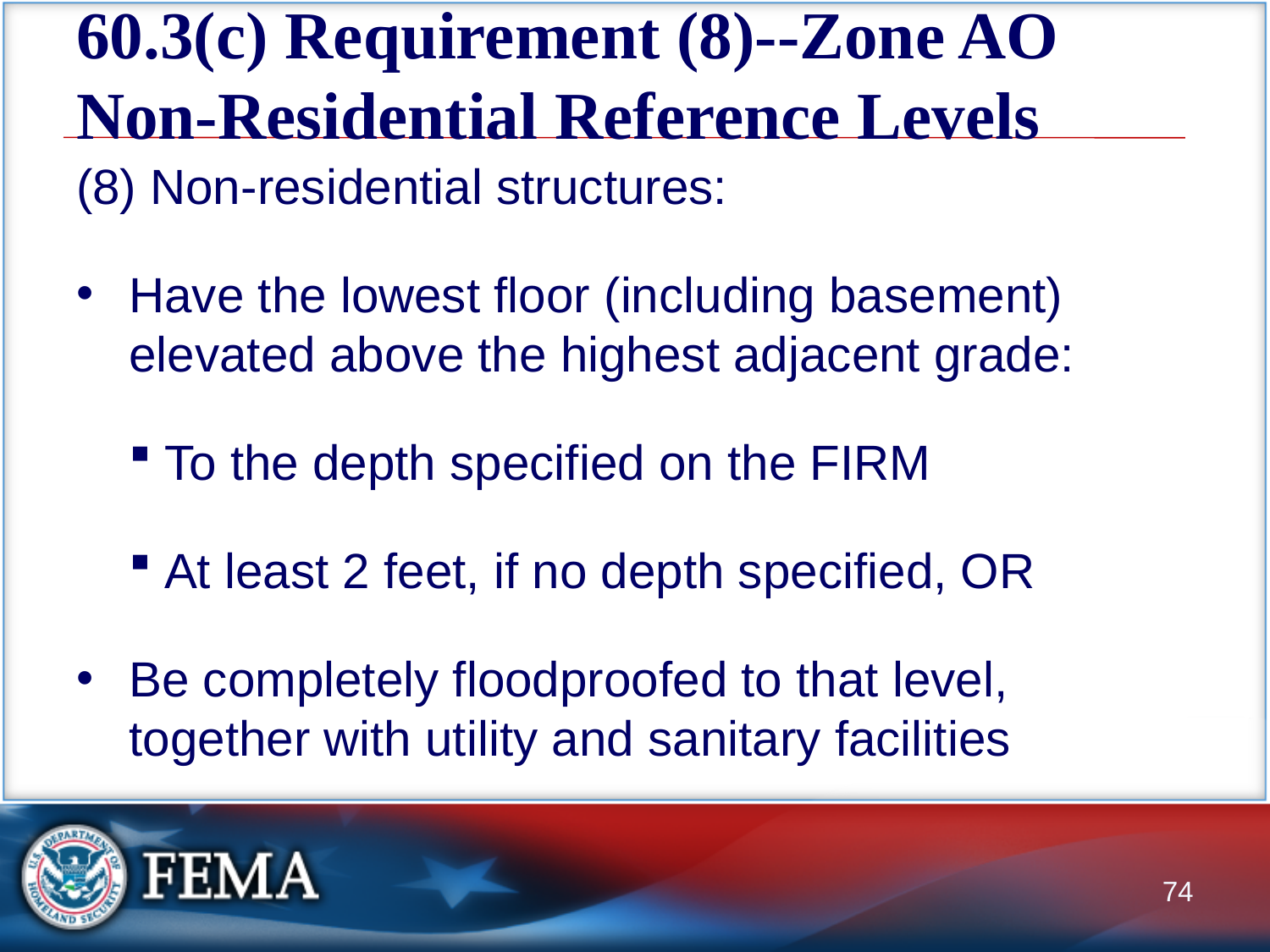

# 60.3(c) Requirement (8)--Zone AO Non-Residential Reference Levels
(8) Non-residential structures:
Have the lowest floor (including basement) elevated above the highest adjacent grade:
To the depth specified on the FIRM
At least 2 feet, if no depth specified, OR
Be completely floodproofed to that level, together with utility and sanitary facilities
74